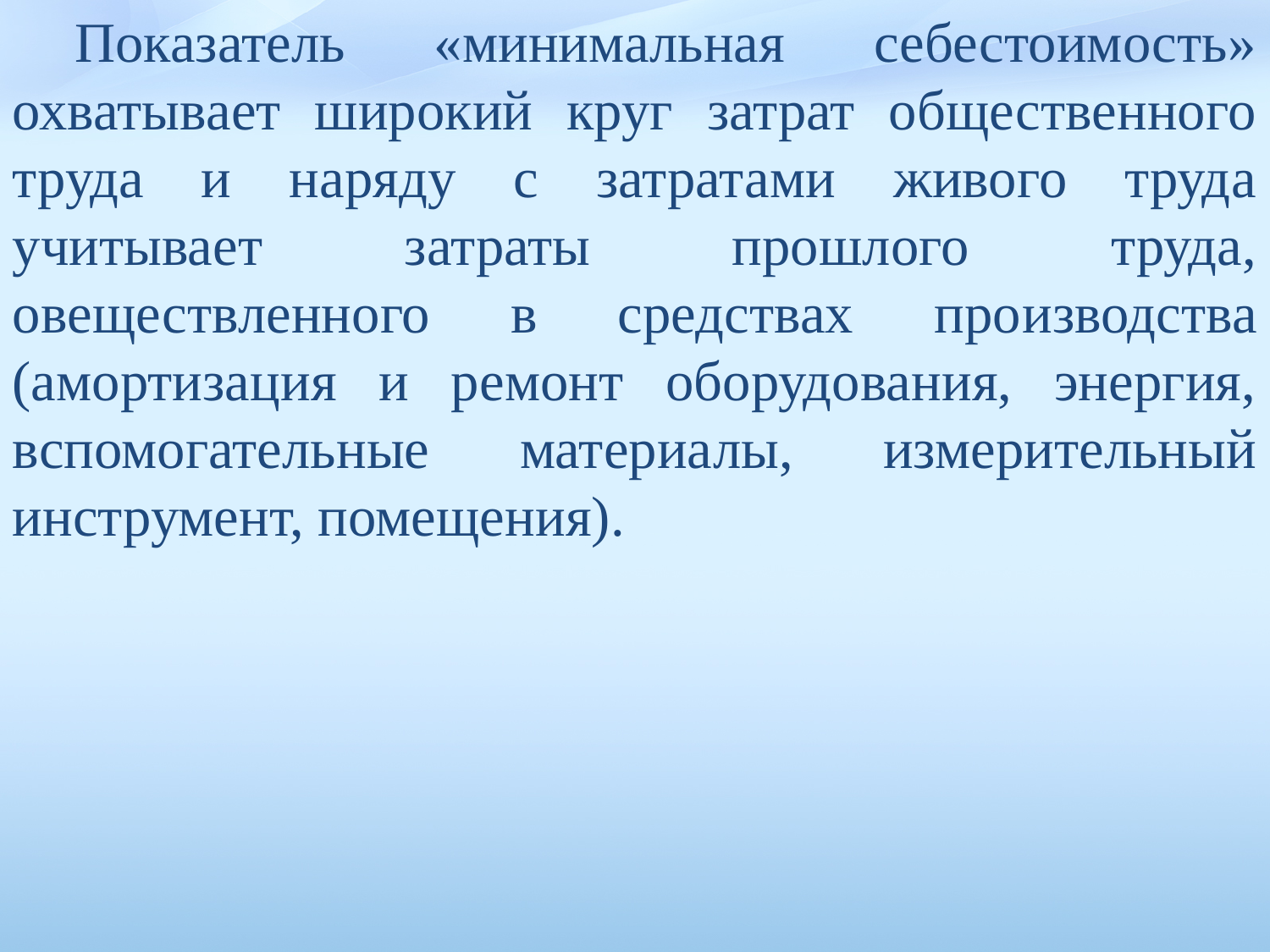

Показатель «минимальная себестоимость» охватывает широкий круг затрат общественного труда и наряду с затратами живого труда учитывает затраты прошлого труда, овеществленного в средствах про­изводства (амортизация и ремонт оборудования, энергия, вспомо­гательные материалы, измерительный инструмент, помещения).